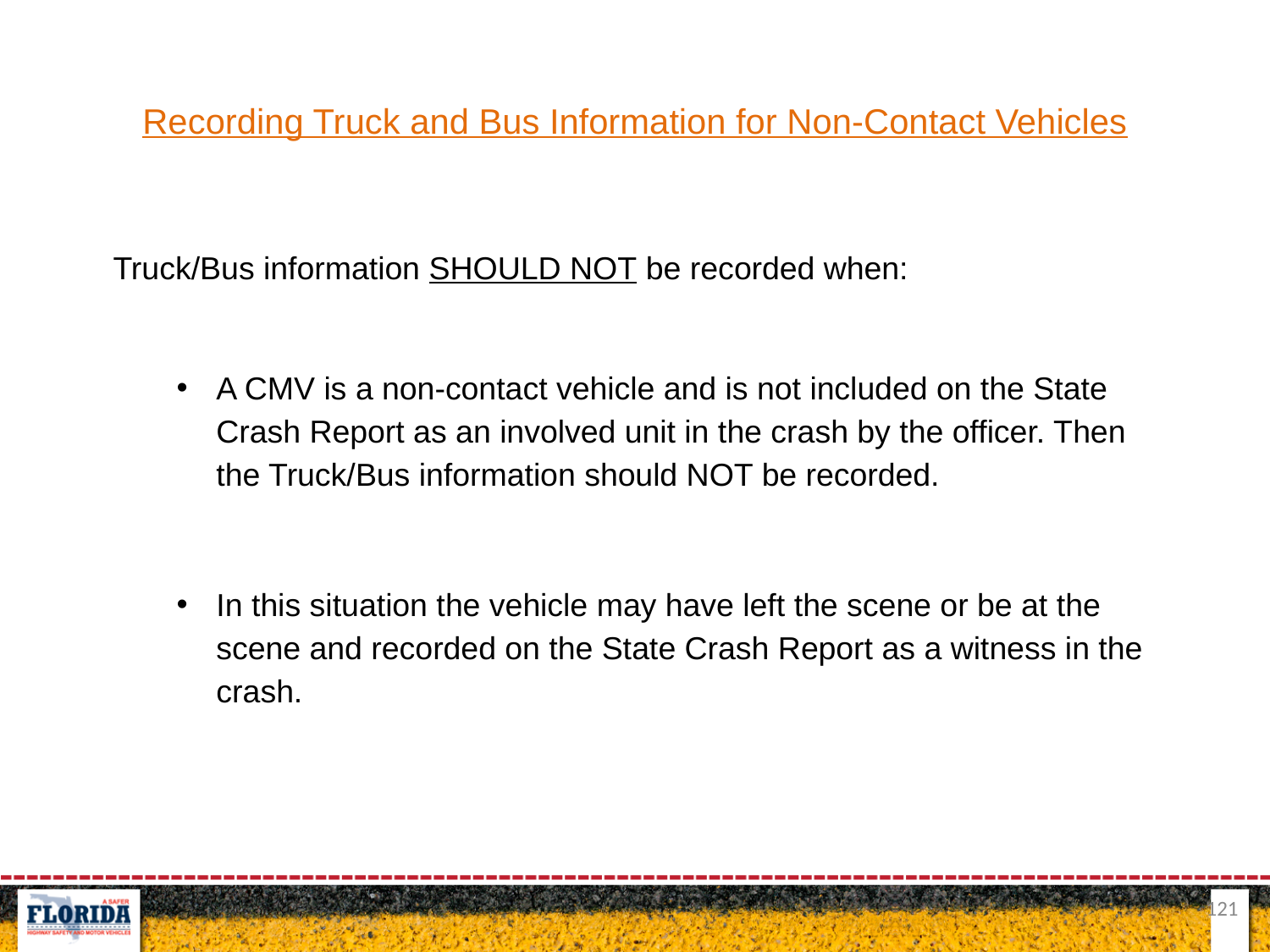

Recording Truck and Bus Information for Non-Contact Vehicles
Truck/Bus information SHOULD NOT be recorded when:

A CMV is a non-contact vehicle and is not included on the State Crash Report as an involved unit in the crash by the officer. Then the Truck/Bus information should NOT be recorded.

In this situation the vehicle may have left the scene or be at the scene and recorded on the State Crash Report as a witness in the crash.

121